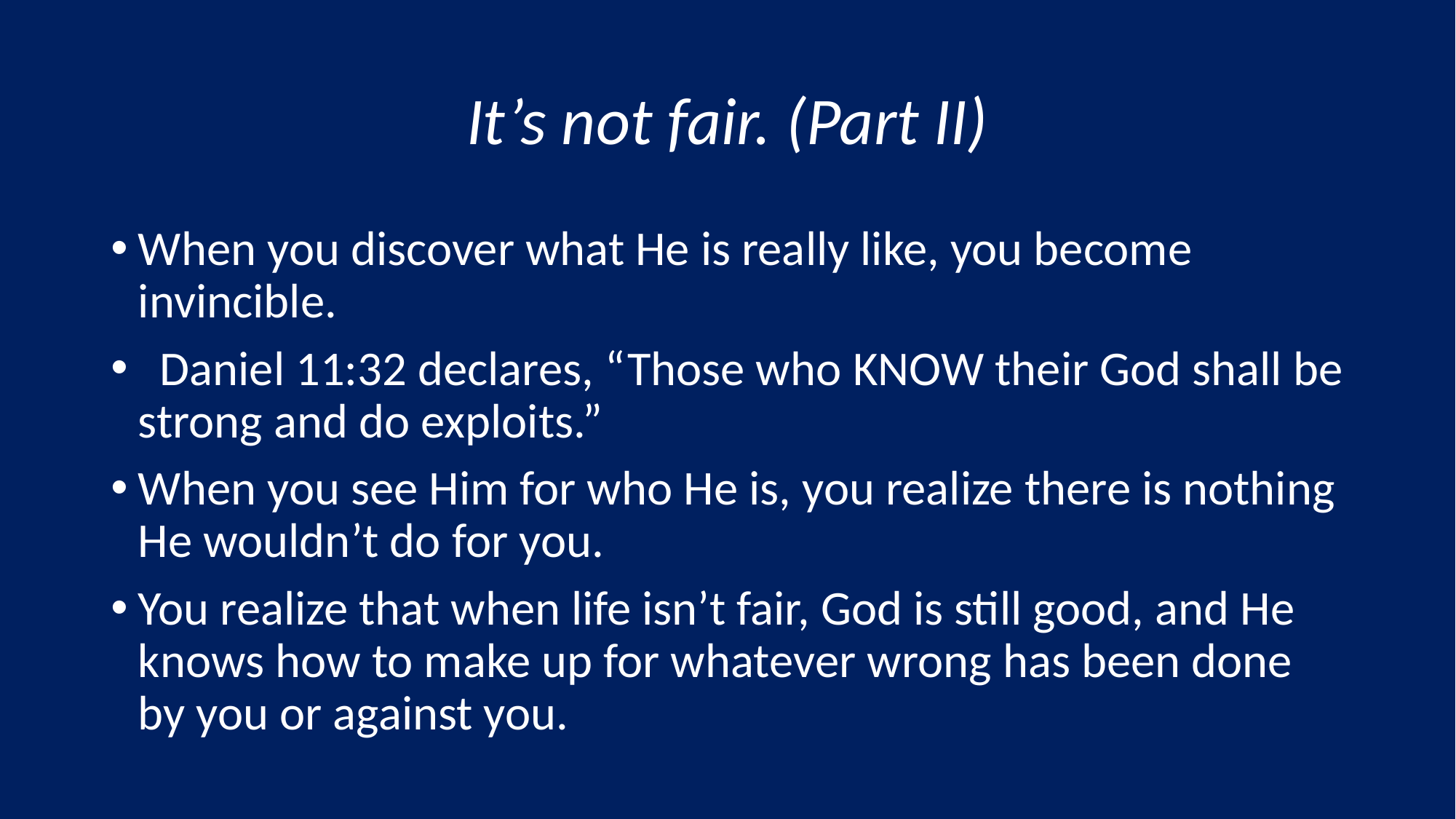

# It’s not fair. (Part II)
When you discover what He is really like, you become invincible.
  Daniel 11:32 declares, “Those who KNOW their God shall be strong and do exploits.”
When you see Him for who He is, you realize there is nothing He wouldn’t do for you.
You realize that when life isn’t fair, God is still good, and He knows how to make up for whatever wrong has been done by you or against you.